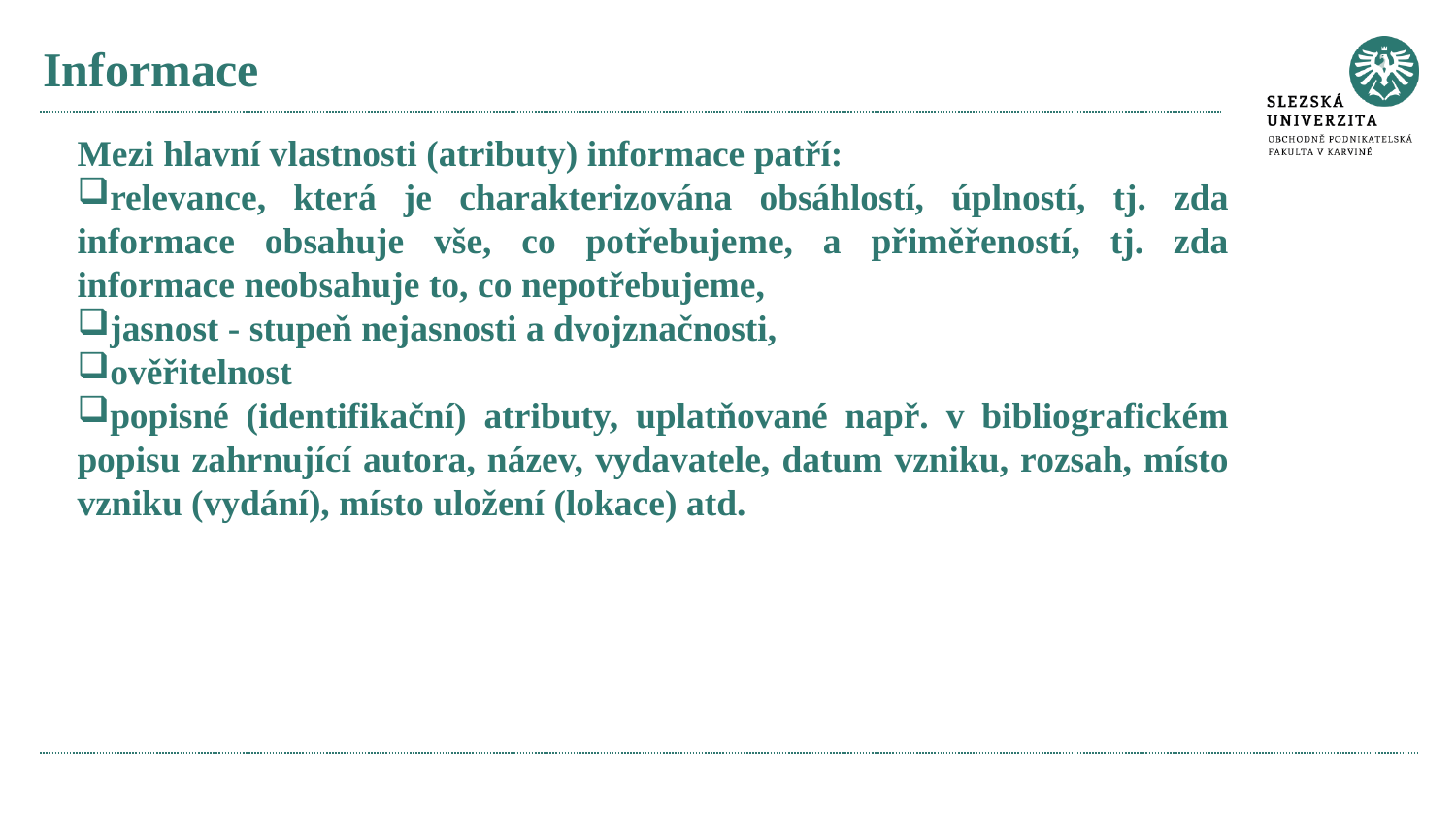

# Informace
Mezi hlavní vlastnosti (atributy) informace patří:
relevance, která je charakterizována obsáhlostí, úplností, tj. zda informace obsahuje vše, co potřebujeme, a přiměřeností, tj. zda informace neobsahuje to, co nepotřebujeme,
jasnost - stupeň nejasnosti a dvojznačnosti,
ověřitelnost
popisné (identifikační) atributy, uplatňované např. v bibliografickém popisu zahrnující autora, název, vydavatele, datum vzniku, rozsah, místo vzniku (vydání), místo uložení (lokace) atd.